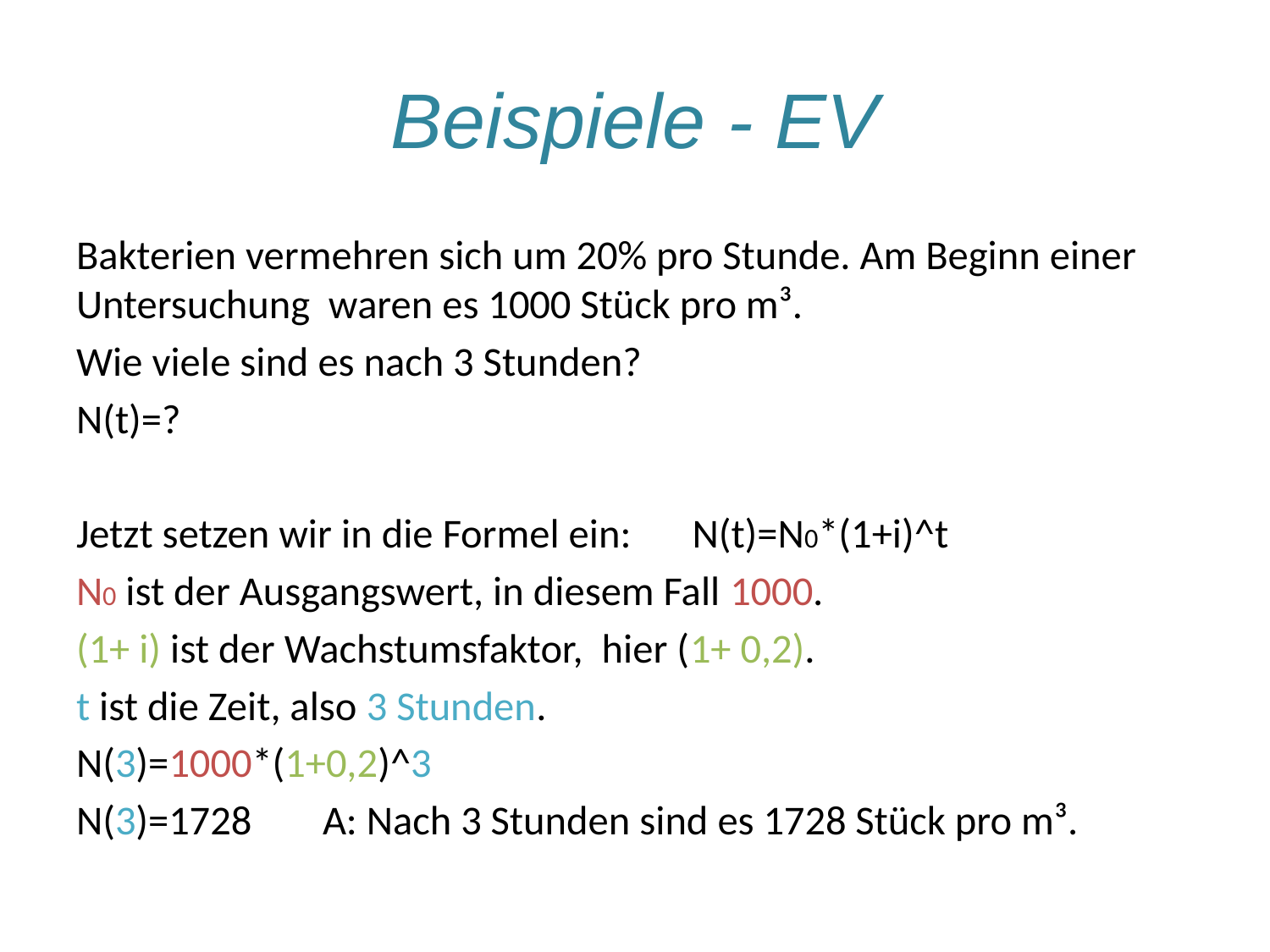

# Beispiele - EV
Bakterien vermehren sich um 20% pro Stunde. Am Beginn einer Untersuchung  waren es 1000 Stück pro m³.
Wie viele sind es nach 3 Stunden?
N(t)=?

Jetzt setzen wir in die Formel ein: 	N(t)=N0*(1+i)^t
N0 ist der Ausgangswert, in diesem Fall 1000.
(1+ i) ist der Wachstumsfaktor,  hier (1+ 0,2).
t ist die Zeit, also 3 Stunden.
N(3)=1000*(1+0,2)^3
N(3)=1728	A: Nach 3 Stunden sind es 1728 Stück pro m³.